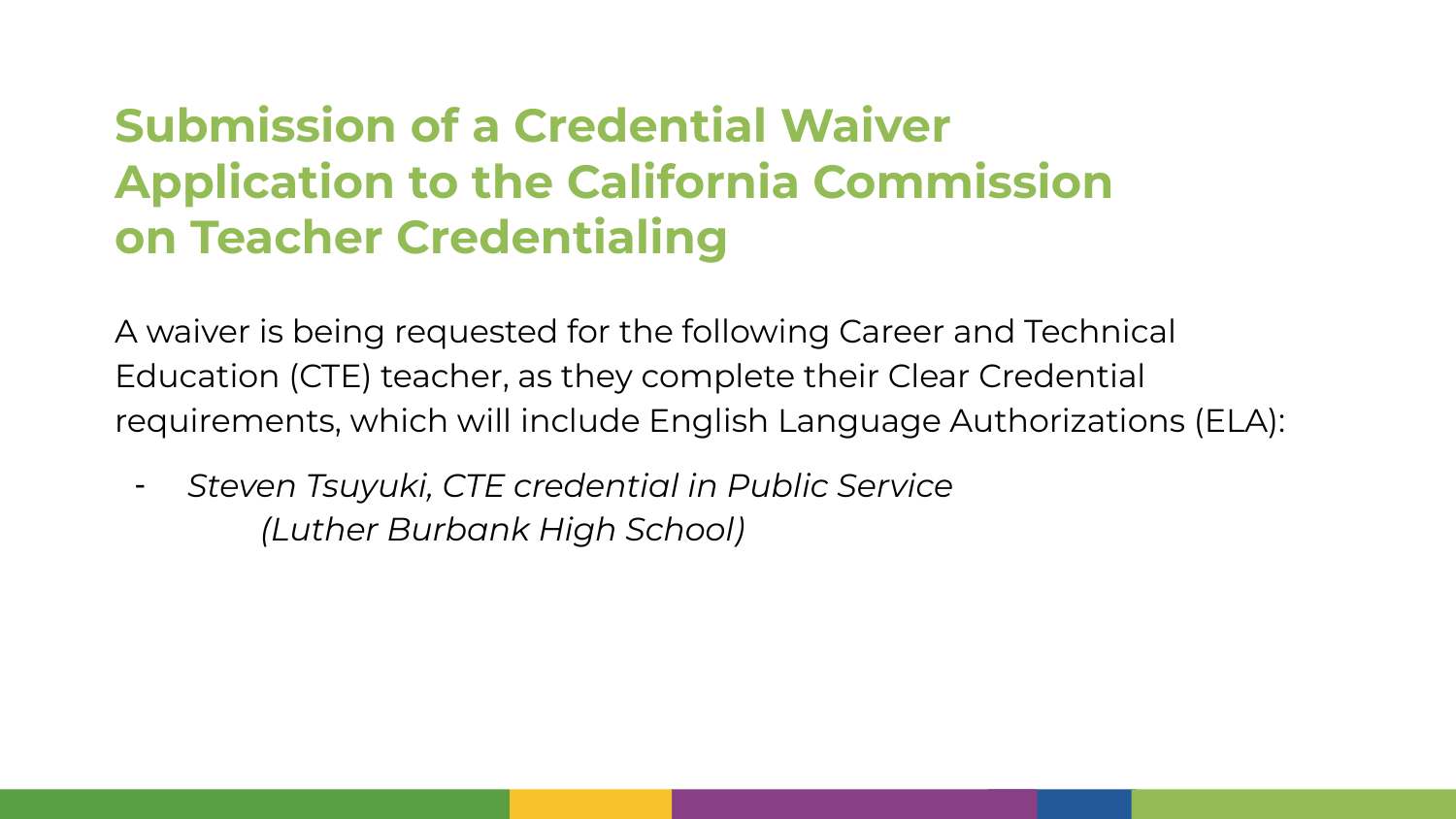

Submission of a Credential Waiver Application to the California Commission on Teacher Credentialing
A waiver is being requested for the following Career and Technical Education (CTE) teacher, as they complete their Clear Credential requirements, which will include English Language Authorizations (ELA):
Steven Tsuyuki, CTE credential in Public Service
 	(Luther Burbank High School)